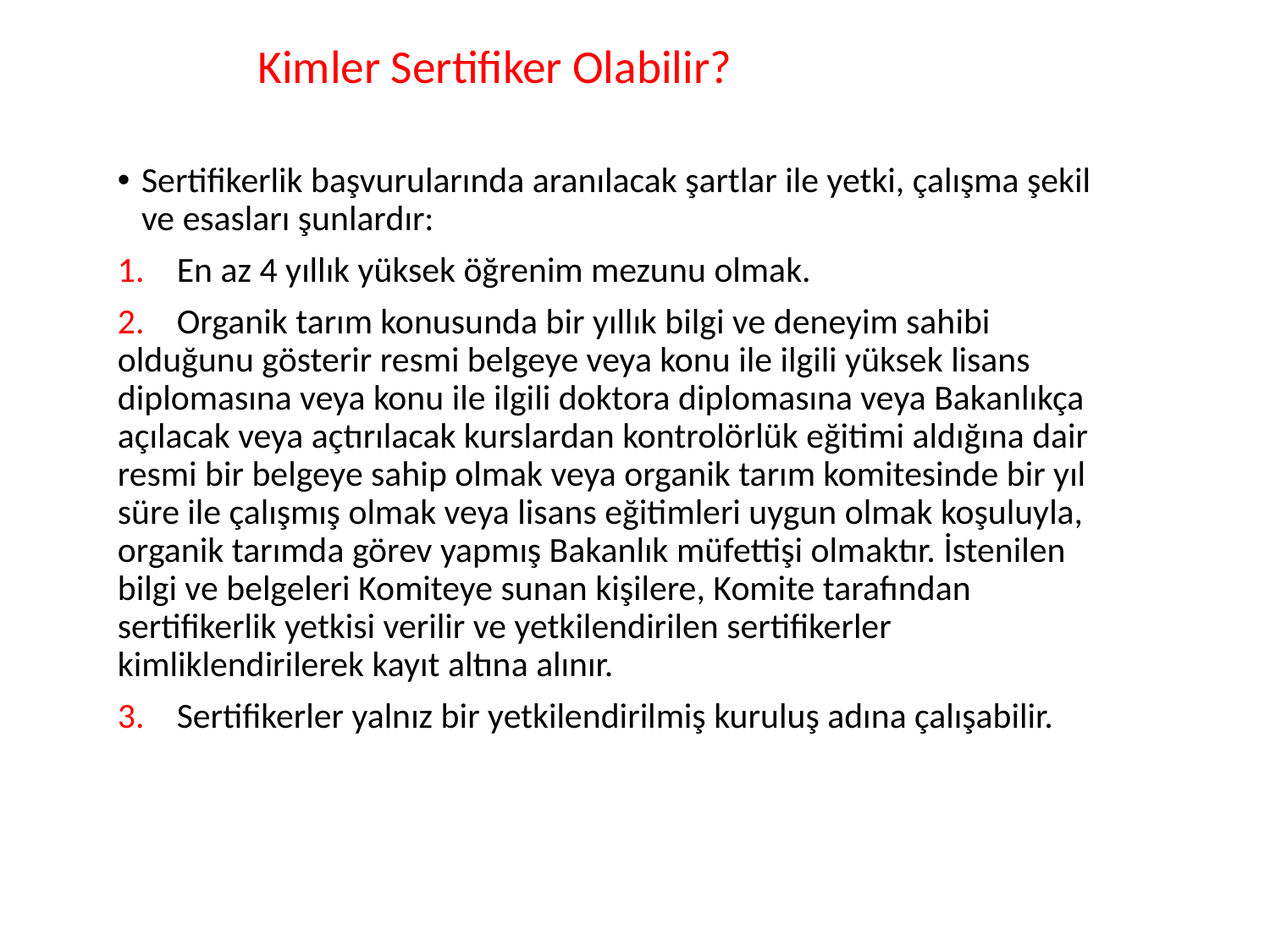

# Kimler Sertifiker Olabilir?
Sertifikerlik başvurularında aranılacak şartlar ile yetki, çalışma şekil ve esasları şunlardır:
1.    En az 4 yıllık yüksek öğrenim mezunu olmak.
2.    Organik tarım konusunda bir yıllık bilgi ve deneyim sahibi olduğunu gösterir resmi belgeye veya konu ile ilgili yüksek lisans diplomasına veya konu ile ilgili doktora diplomasına veya Bakanlıkça açılacak veya açtırılacak kurslardan kontrolörlük eğitimi aldığına dair resmi bir belgeye sahip olmak veya organik tarım komitesinde bir yıl süre ile çalışmış olmak veya lisans eğitimleri uygun olmak koşuluyla, organik tarımda görev yapmış Bakanlık müfettişi olmaktır. İstenilen bilgi ve belgeleri Komiteye sunan kişilere, Komite tarafından sertifikerlik yetkisi verilir ve yetkilendirilen sertifikerler kimliklendirilerek kayıt altına alınır.
3.    Sertifikerler yalnız bir yetkilendirilmiş kuruluş adına çalışabilir.